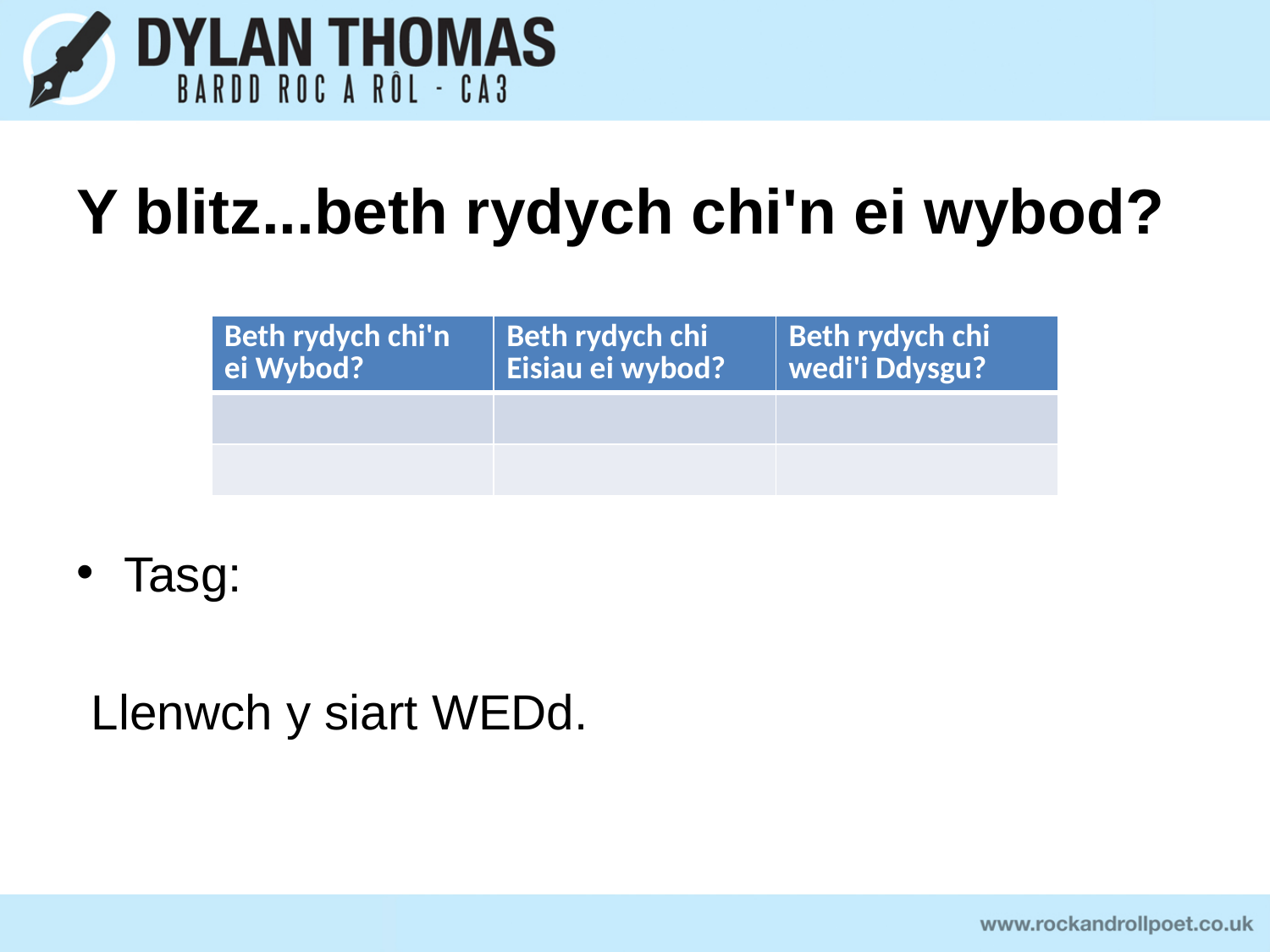

# Y blitz...beth rydych chi'n ei wybod?
| Beth rydych chi'n ei Wybod? | Beth rydych chi Eisiau ei wybod? | Beth rydych chi wedi'i Ddysgu? |
| --- | --- | --- |
|  |  |  |
|  |  |  |
Tasg:

Llenwch y siart WEDd.